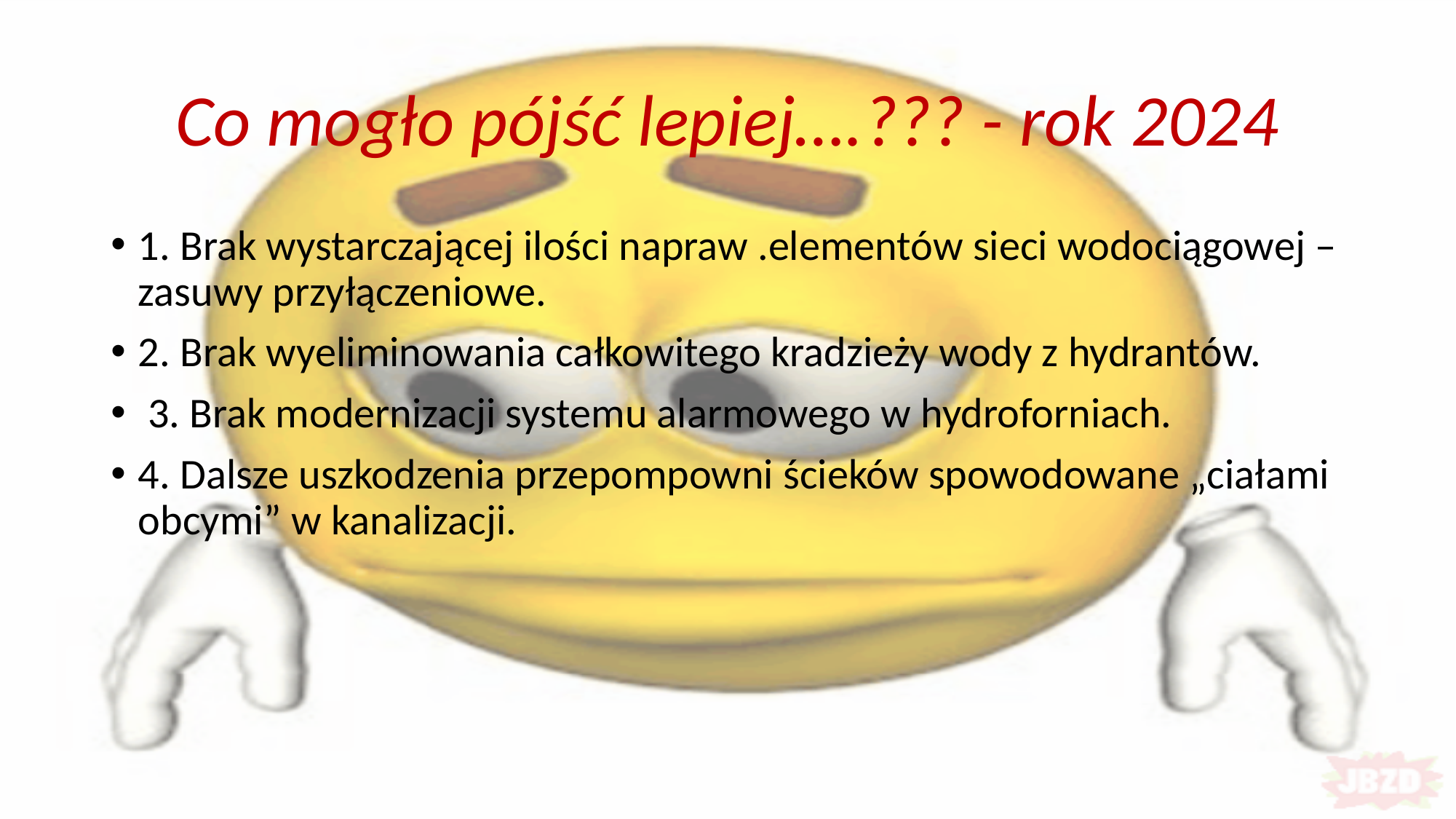

# Co mogło pójść lepiej….??? - rok 2024
1. Brak wystarczającej ilości napraw .elementów sieci wodociągowej – zasuwy przyłączeniowe.
2. Brak wyeliminowania całkowitego kradzieży wody z hydrantów.
 3. Brak modernizacji systemu alarmowego w hydroforniach.
4. Dalsze uszkodzenia przepompowni ścieków spowodowane „ciałami obcymi” w kanalizacji.